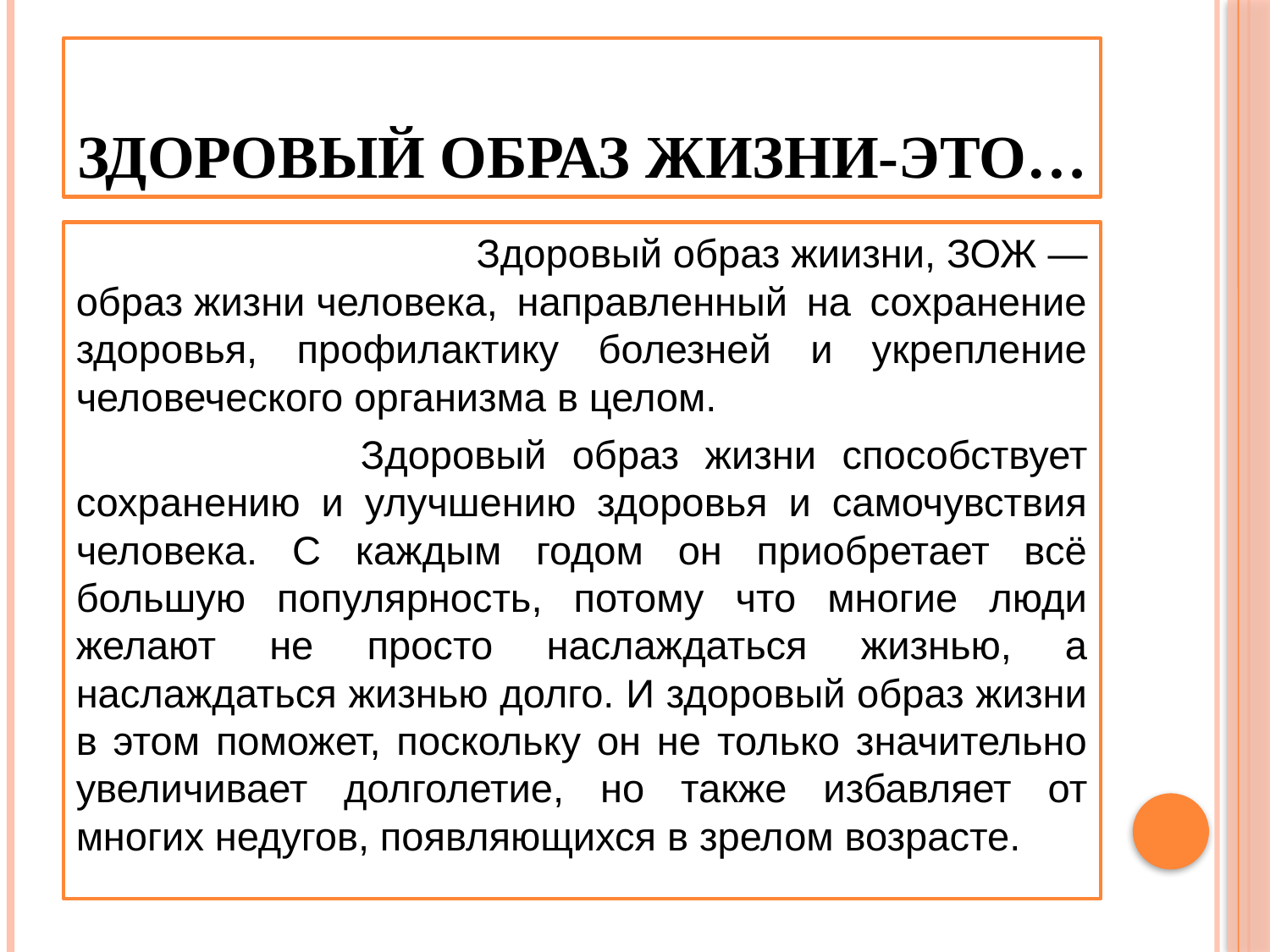

# Здоровый образ жизни-это…
           Здоровый образ жиизни, ЗОЖ —образ жизни человека, направленный на сохранение здоровья, профилактику болезней и укрепление человеческого организма в целом.
           Здоровый образ жизни способствует сохранению и улучшению здоровья и самочувствия человека. С каждым годом он приобретает всё большую популярность, потому что многие люди желают не просто наслаждаться жизнью, а наслаждаться жизнью долго. И здоровый образ жизни в этом поможет, поскольку он не только значительно увеличивает долголетие, но также избавляет от многих недугов, появляющихся в зрелом возрасте.